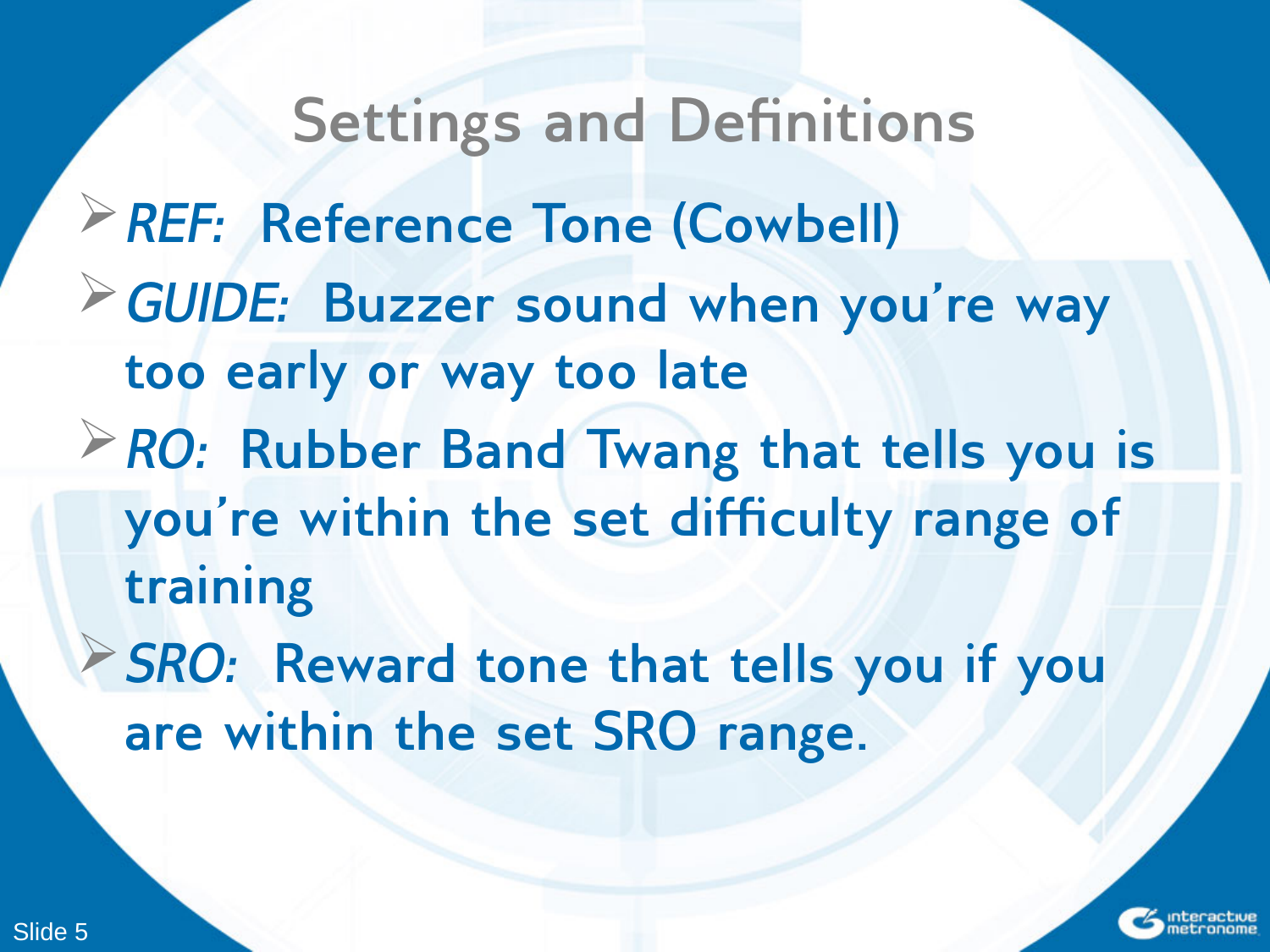

# Settings and Definitions
REF:  Reference Tone (Cowbell)
GUIDE:  Buzzer sound when you’re way too early or way too late
RO:  Rubber Band Twang that tells you is you’re within the set difficulty range of training
SRO:  Reward tone that tells you if you are within the set SRO range.

Slide 5